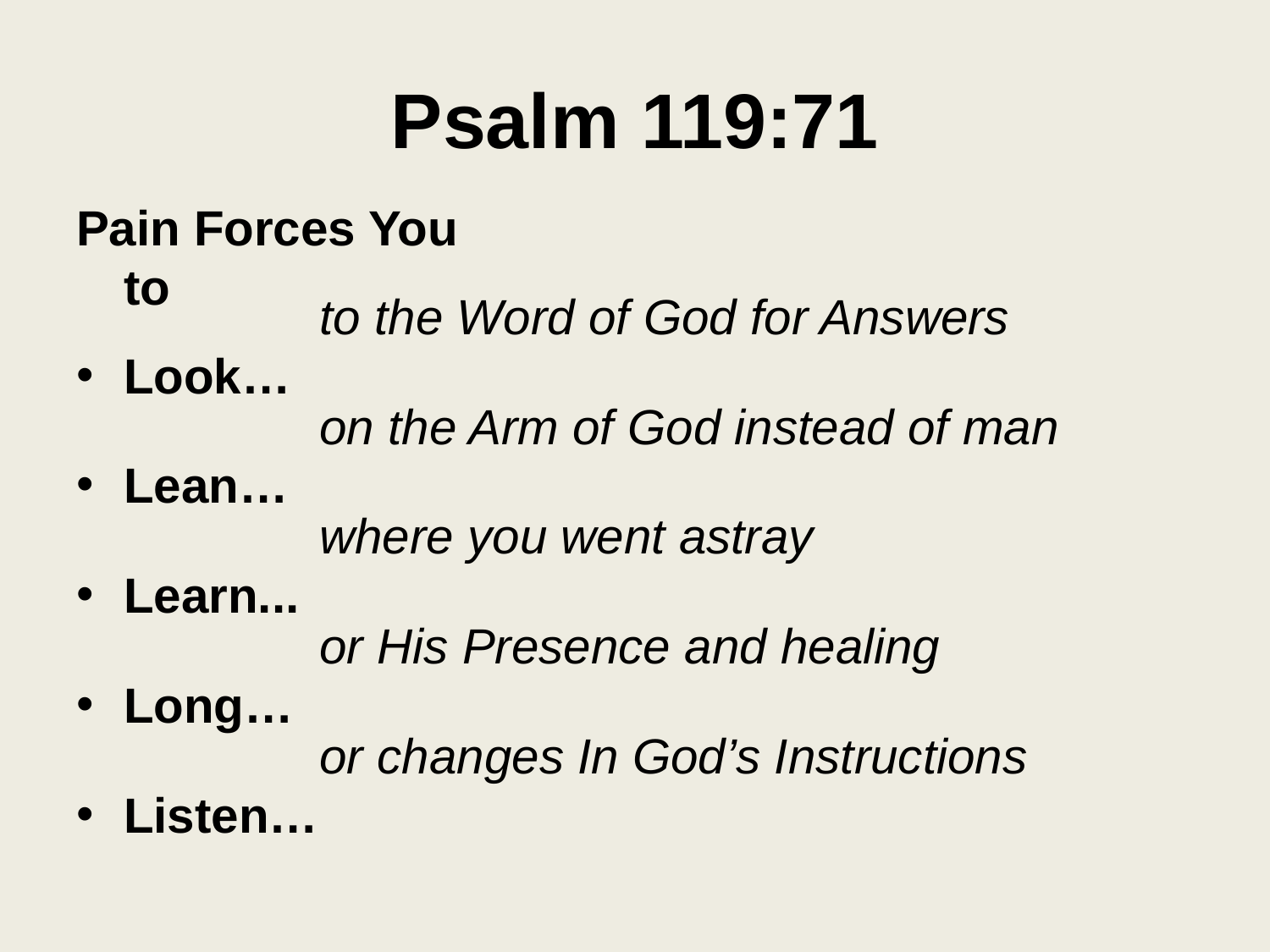

# Psalm 119:71
Pain Forces You to
Look…
Lean…
Learn...
Long…
Listen…

to the Word of God for Answers
on the Arm of God instead of man
where you went astray
or His Presence and healing
or changes In God’s Instructions